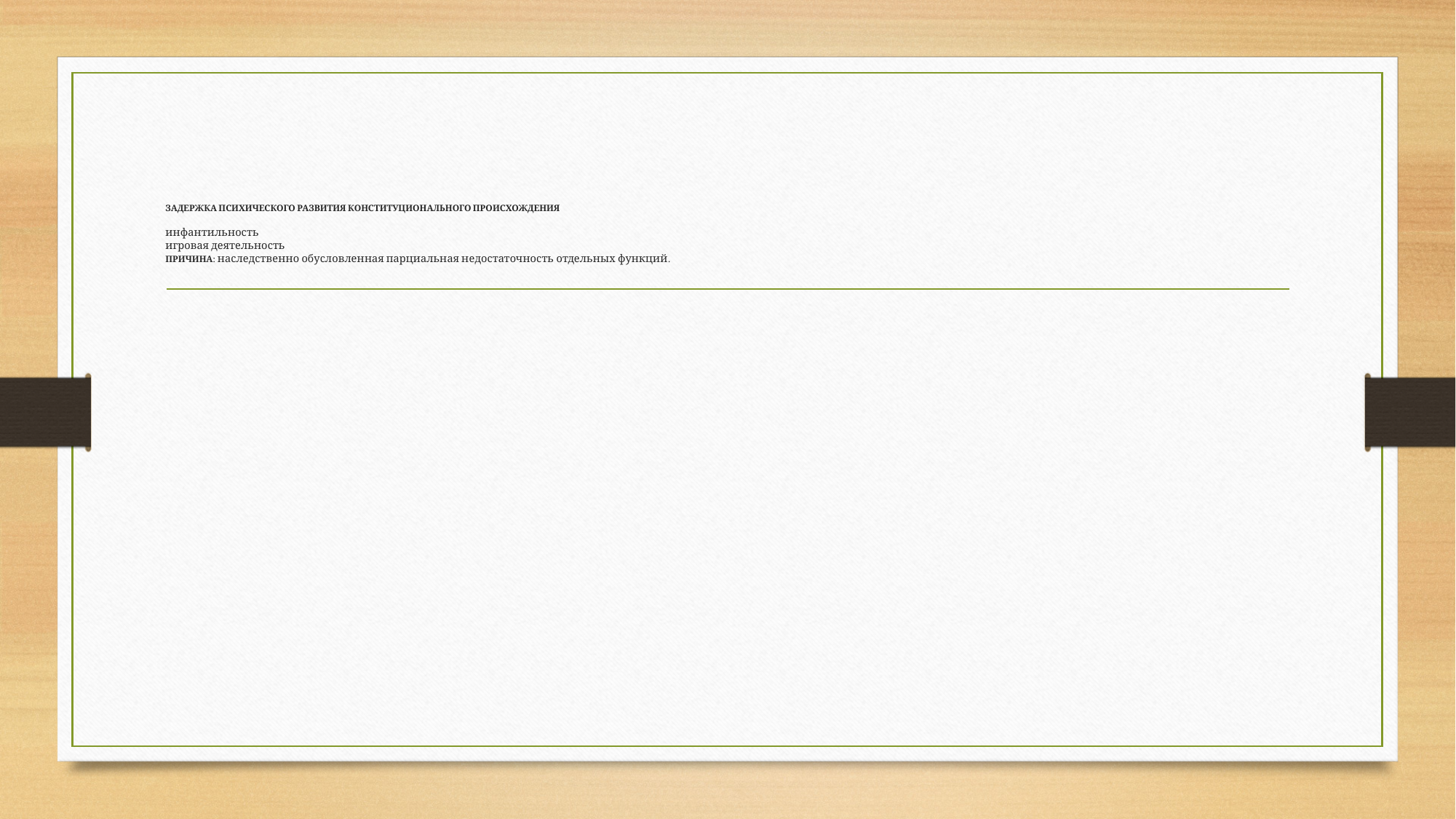

# ЗАДЕРЖКА ПСИХИЧЕСКОГО РАЗВИТИЯ КОНСТИТУЦИОНАЛЬНОГО ПРОИСХОЖДЕНИЯ инфантильность игровая деятельность ПРИЧИНА: наследственно обусловленная парциальная недостаточность отдельных функций.